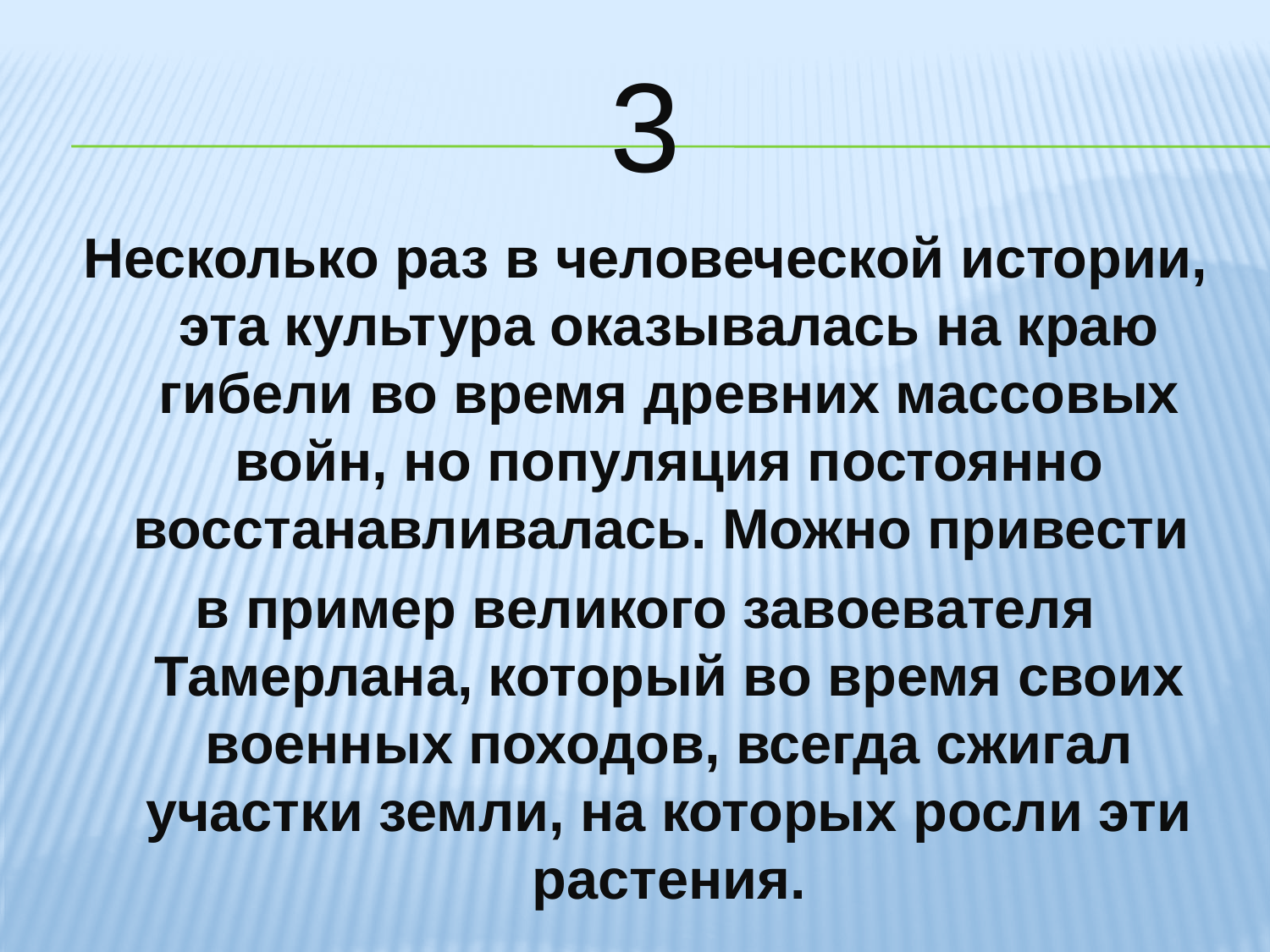

# 3
Несколько раз в человеческой истории, эта культура оказывалась на краю гибели во время древних массовых войн, но популяция постоянно восстанавливалась. Можно привести
в пример великого завоевателя Тамерлана, который во время своих военных походов, всегда сжигал участки земли, на которых росли эти растения.